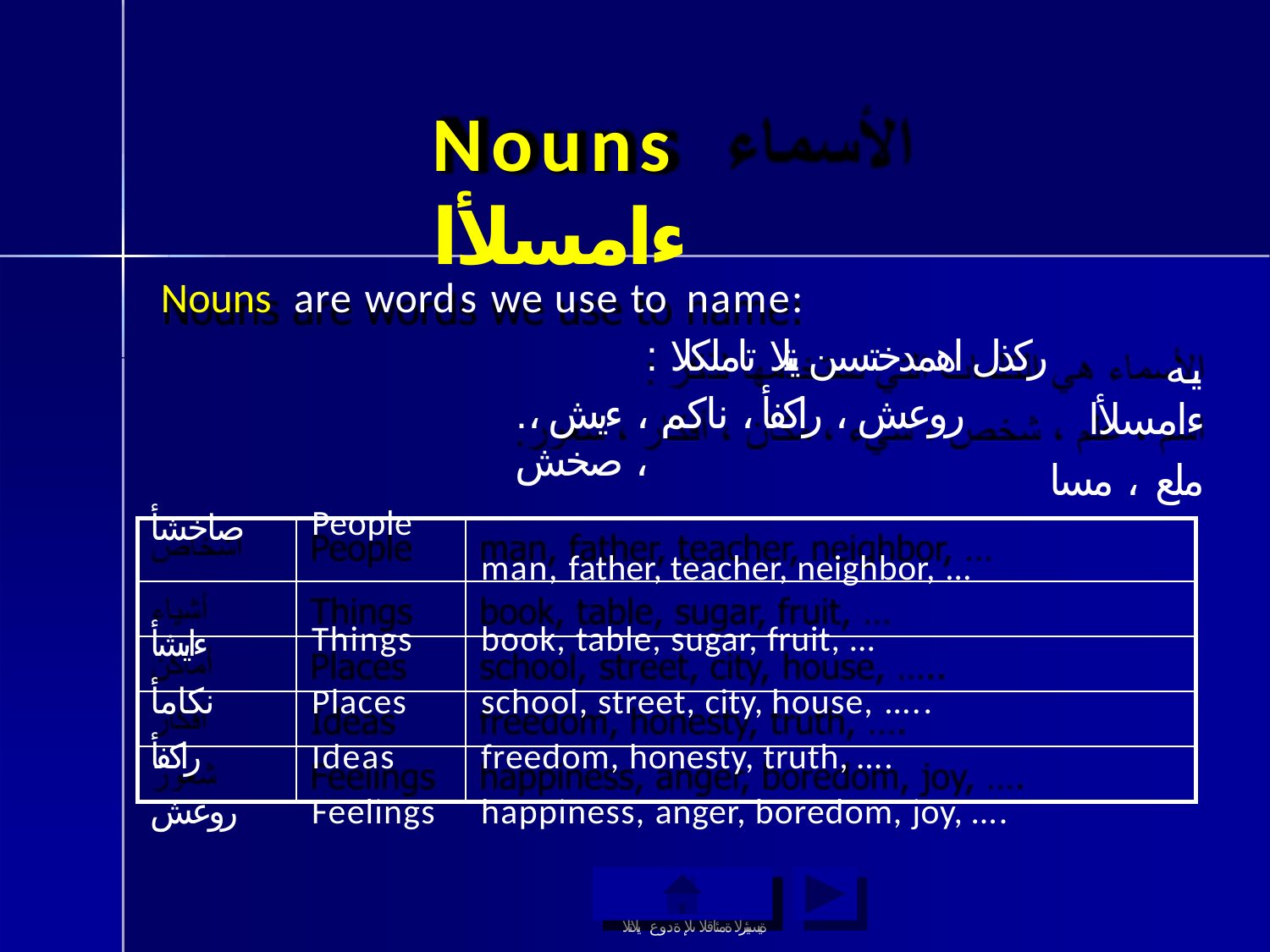

# Nouns ءامسلأا

| Nouns صاخشأ | are word People | s we use to name: : ركذل اهمدختسن يتلا تاملكلا .روعش ، راكفأ ، ناكم ، ءيش ، صخش ، man, father, teacher, neighbor, … |
| --- | --- | --- |
| ءايشأ | Things | book, table, sugar, fruit, … |
| نكامأ | Places | school, street, city, house, ….. |
| راكفأ | Ideas | freedom, honesty, truth, …. |
| روعش | Feelings | happiness, anger, boredom, joy, …. ةيسيئرلا ةمئاقلا ىلإ ةدوع يلاتلا |

يه ءامسلأا
ملع  ، مسا